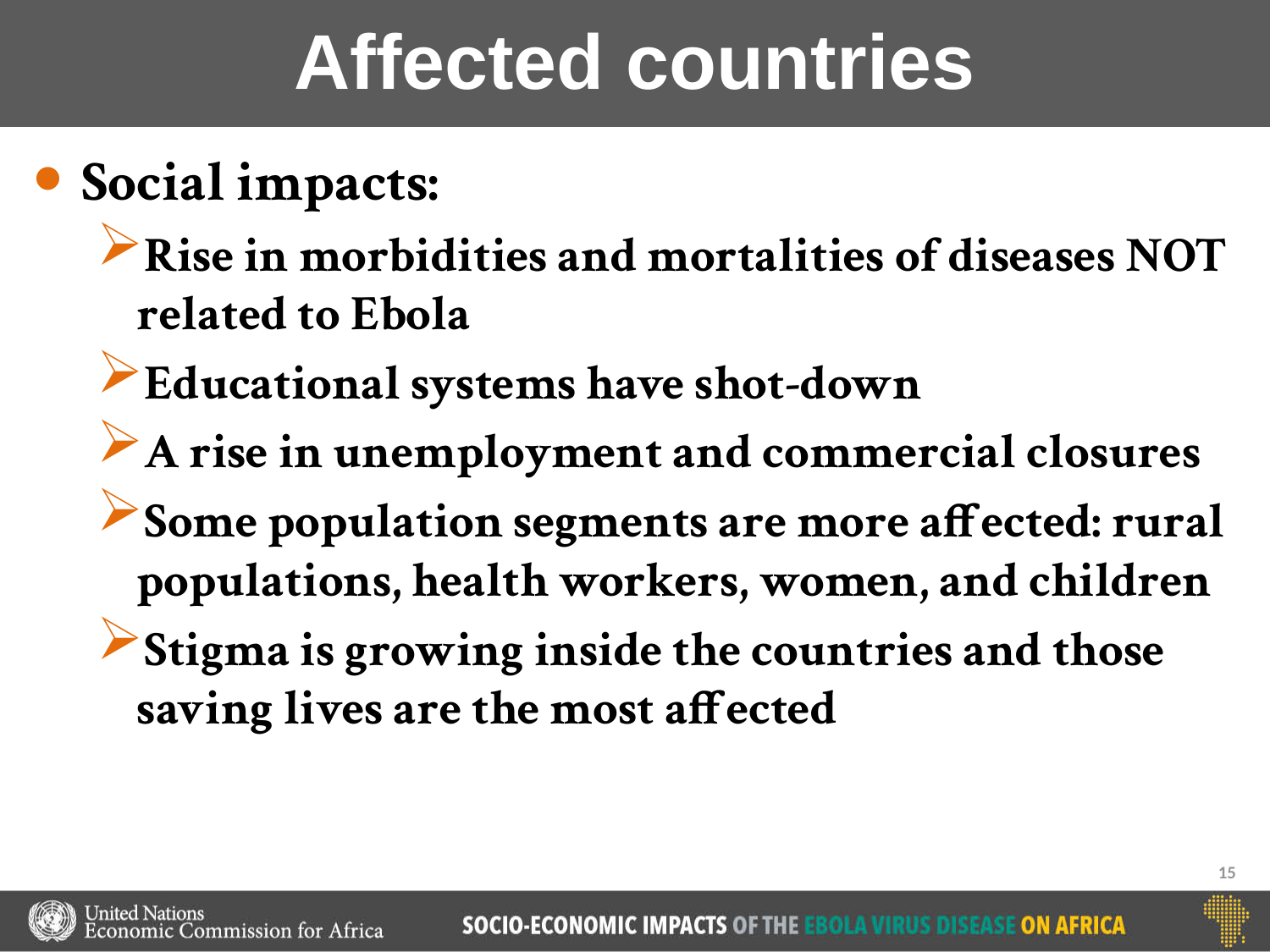

# Affected countries
Social impacts:
Rise in morbidities and mortalities of diseases NOT related to Ebola
Educational systems have shot-down
A rise in unemployment and commercial closures
Some population segments are more affected: rural populations, health workers, women, and children
Stigma is growing inside the countries and those saving lives are the most affected
15